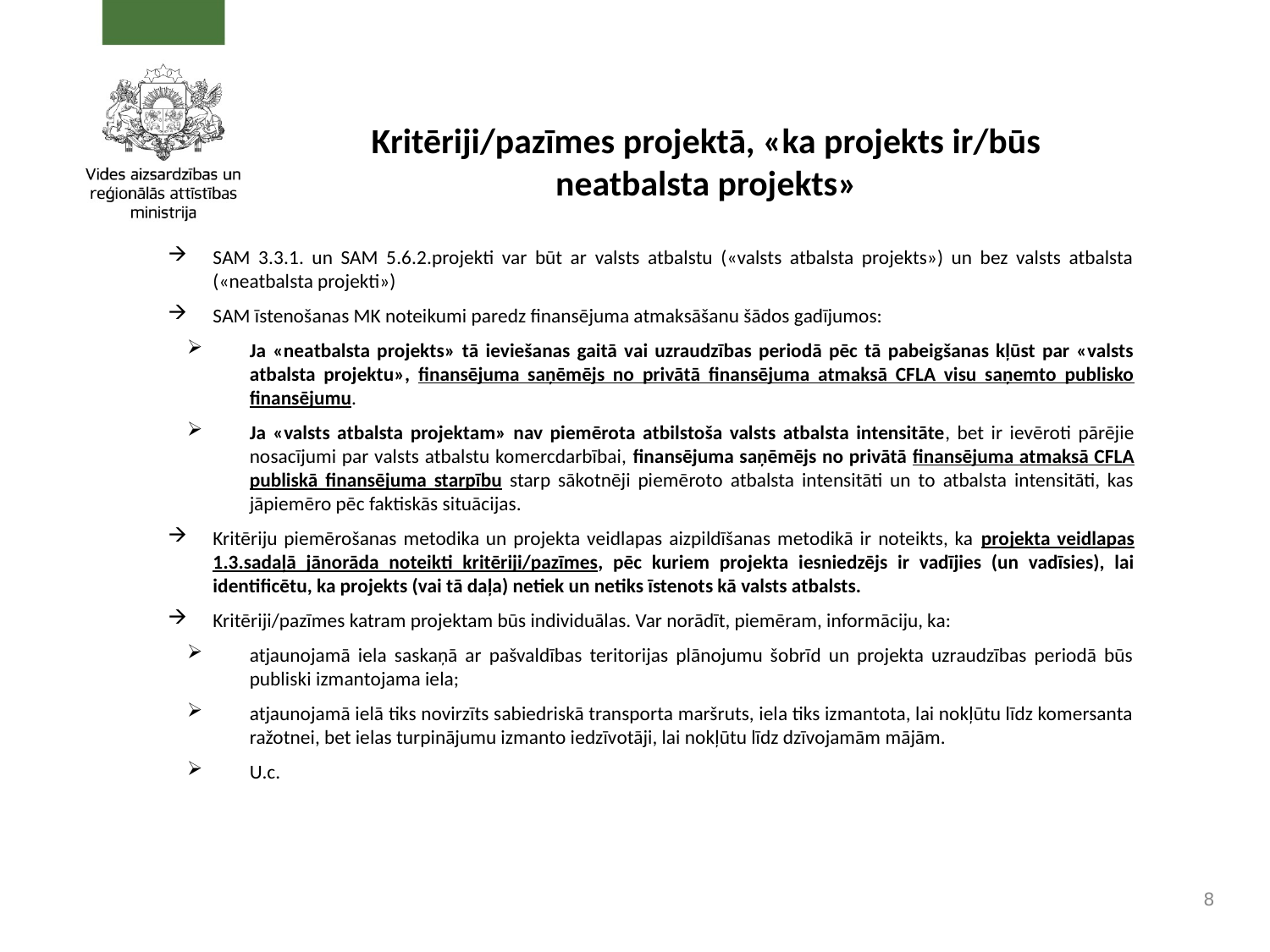

# Kritēriji/pazīmes projektā, «ka projekts ir/būs neatbalsta projekts»
SAM 3.3.1. un SAM 5.6.2.projekti var būt ar valsts atbalstu («valsts atbalsta projekts») un bez valsts atbalsta («neatbalsta projekti»)
SAM īstenošanas MK noteikumi paredz finansējuma atmaksāšanu šādos gadījumos:
Ja «neatbalsta projekts» tā ieviešanas gaitā vai uzraudzības periodā pēc tā pabeigšanas kļūst par «valsts atbalsta projektu», finansējuma saņēmējs no privātā finansējuma atmaksā CFLA visu saņemto publisko finansējumu.
Ja «valsts atbalsta projektam» nav piemērota atbilstoša valsts atbalsta intensitāte, bet ir ievēroti pārējie nosacījumi par valsts atbalstu komercdarbībai, finansējuma saņēmējs no privātā finansējuma atmaksā CFLA publiskā finansējuma starpību starp sākotnēji piemēroto atbalsta intensitāti un to atbalsta intensitāti, kas jāpiemēro pēc faktiskās situācijas.
Kritēriju piemērošanas metodika un projekta veidlapas aizpildīšanas metodikā ir noteikts, ka projekta veidlapas 1.3.sadaļā jānorāda noteikti kritēriji/pazīmes, pēc kuriem projekta iesniedzējs ir vadījies (un vadīsies), lai identificētu, ka projekts (vai tā daļa) netiek un netiks īstenots kā valsts atbalsts.
Kritēriji/pazīmes katram projektam būs individuālas. Var norādīt, piemēram, informāciju, ka:
atjaunojamā iela saskaņā ar pašvaldības teritorijas plānojumu šobrīd un projekta uzraudzības periodā būs publiski izmantojama iela;
atjaunojamā ielā tiks novirzīts sabiedriskā transporta maršruts, iela tiks izmantota, lai nokļūtu līdz komersanta ražotnei, bet ielas turpinājumu izmanto iedzīvotāji, lai nokļūtu līdz dzīvojamām mājām.
U.c.

8